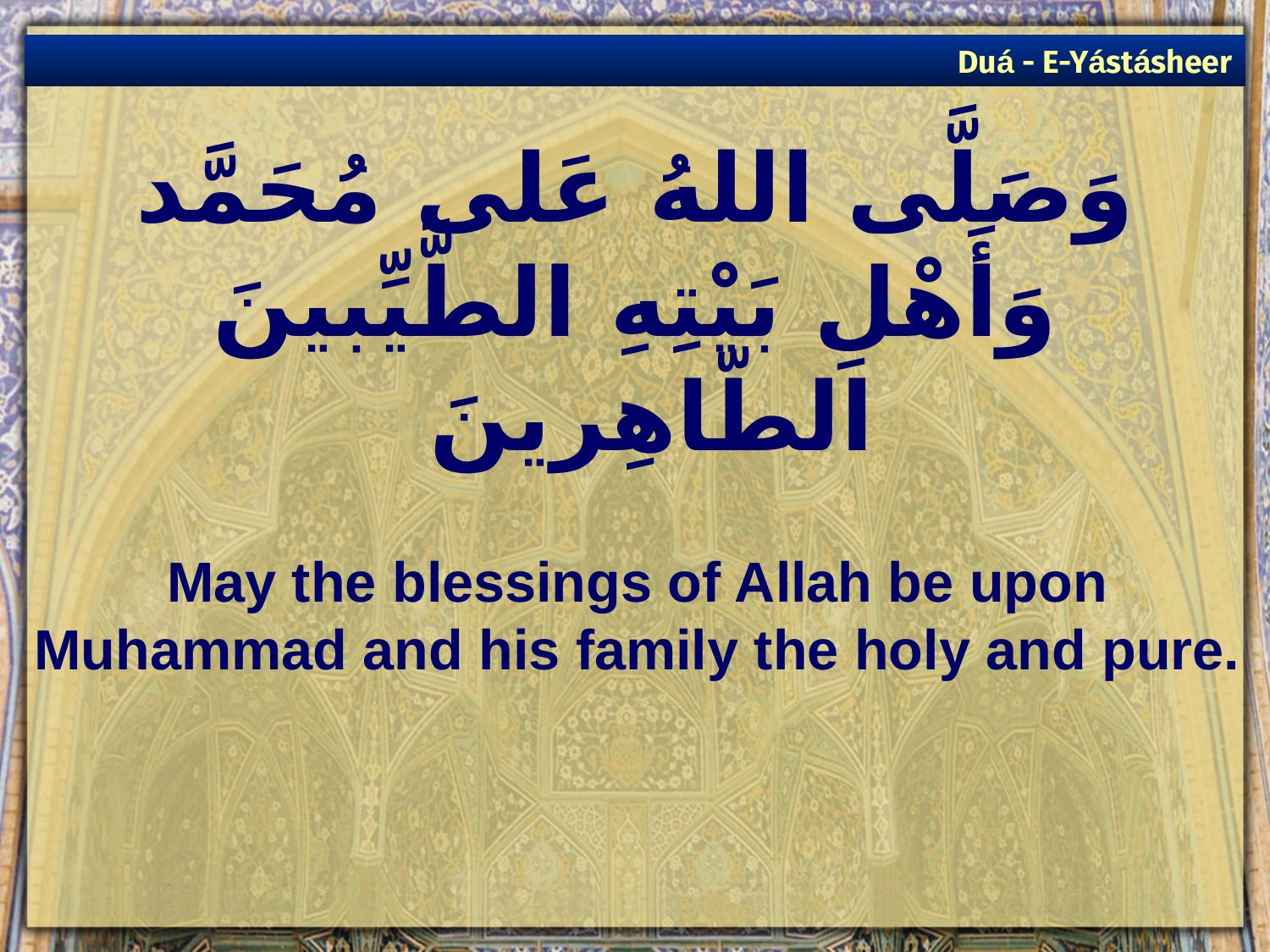

Duá - E-Yástásheer
# وَصَلَّى اللهُ عَلى مُحَمَّد وَأَهْلِ بَيْتِهِ الطَّيِّبينَ الطّاهِرينَ
May the blessings of Allah be upon Muhammad and his family the holy and pure.